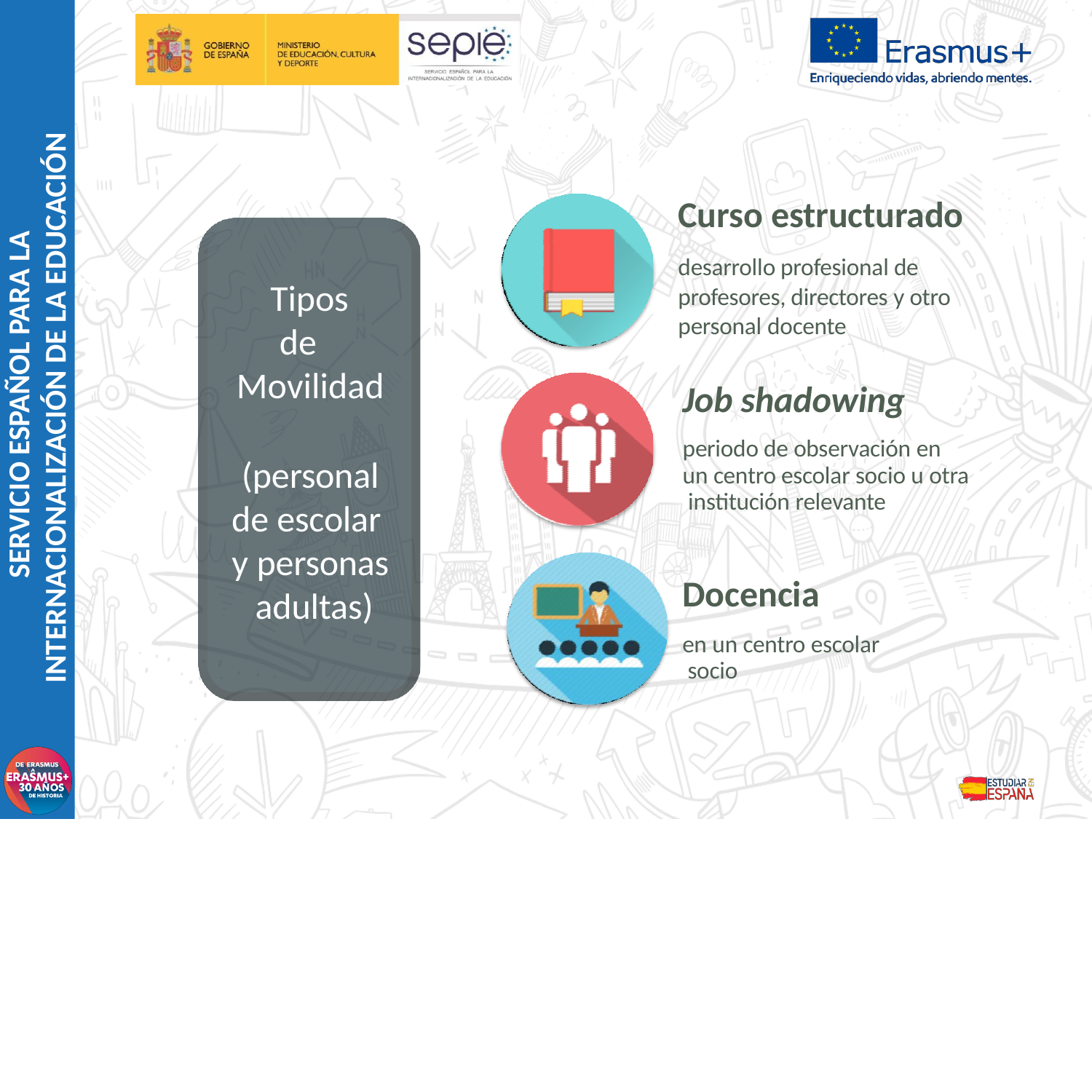

SERVICIO ESPAÑOL PARA LA
INTERNACIONALIZACIÓN DE LA EDUCACIÓN
# Curso estructurado

desarrollo profesional de  profesores, directores y otro  personal docente

Job shadowing
periodo de observación en  un centro escolar socio u otra  institución relevante

Docencia
en un centro escolar  socio
Tipos
de    Movilidad

(personal  de escolar  y personas  adultas)